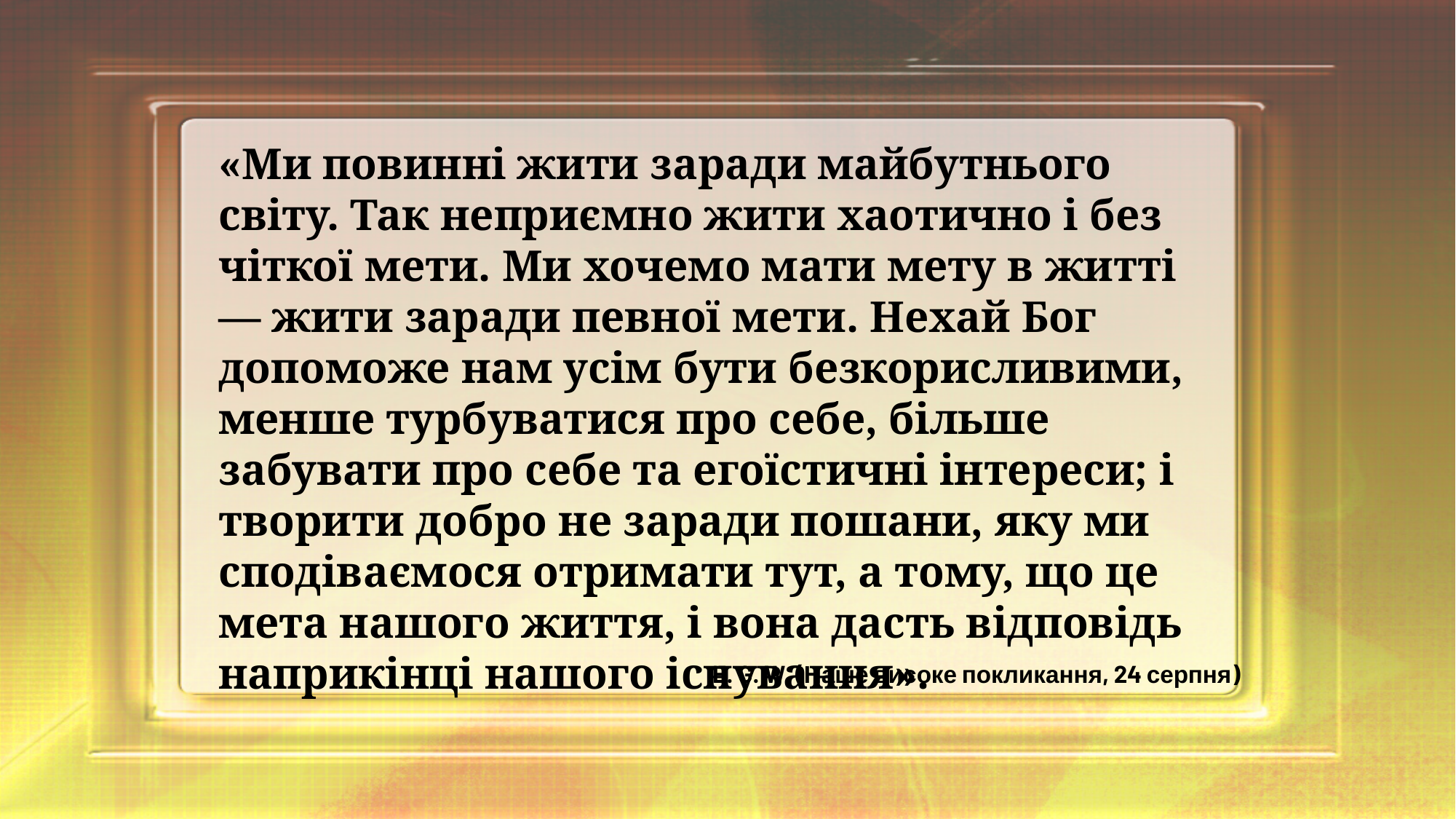

«Ми повинні жити заради майбутнього світу. Так неприємно жити хаотично і без чіткої мети. Ми хочемо мати мету в житті — жити заради певної мети. Нехай Бог допоможе нам усім бути безкорисливими, менше турбуватися про себе, більше забувати про себе та егоїстичні інтереси; і творити добро не заради пошани, яку ми сподіваємося отримати тут, а тому, що це мета нашого життя, і вона дасть відповідь наприкінці нашого існування».
E. G. W. (Наше високе покликання, 24 серпня)